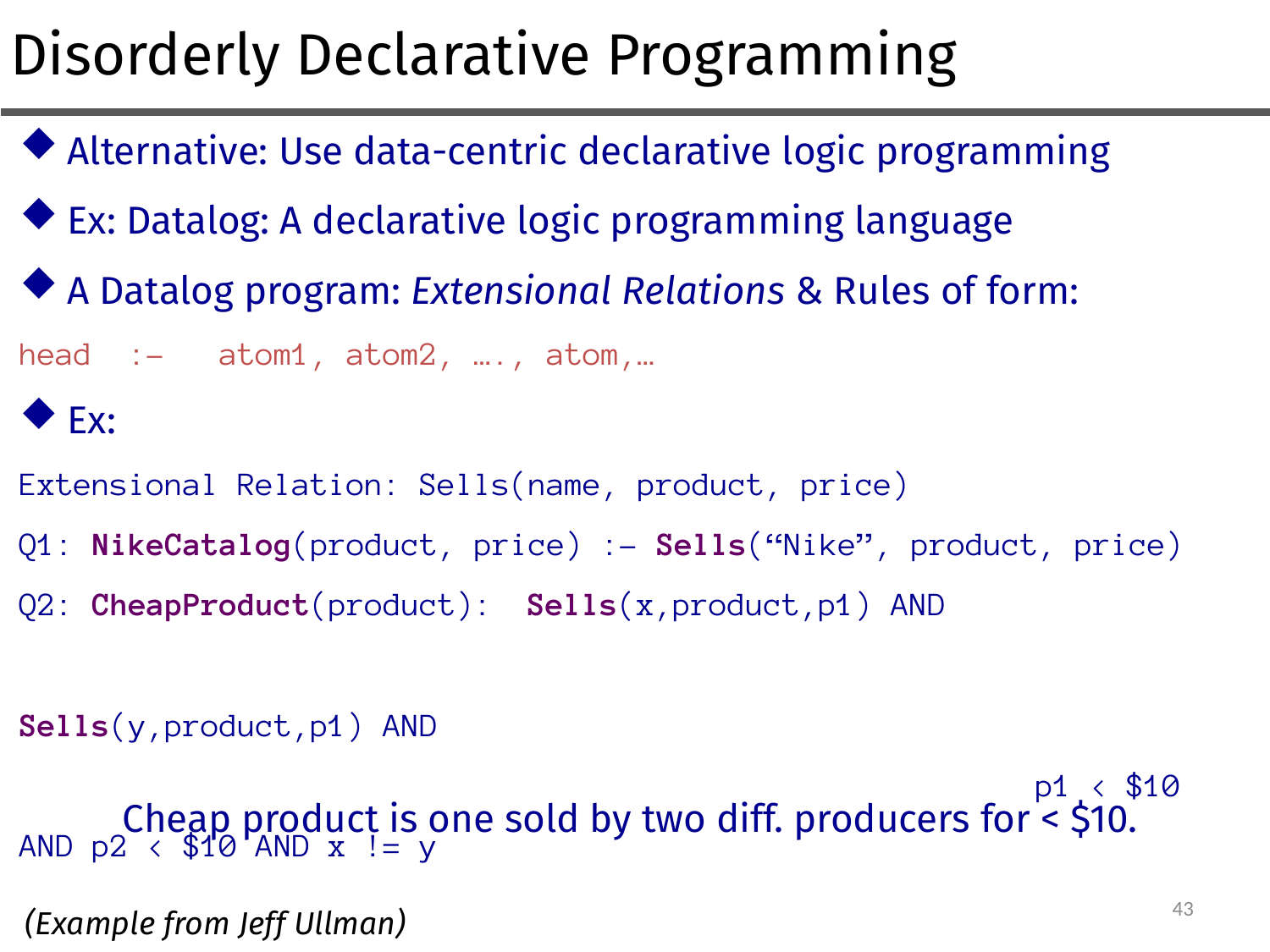

Disorderly Declarative Programming
Alternative: Use data-centric declarative logic programming
Ex: Datalog: A declarative logic programming language
A Datalog program: Extensional Relations & Rules of form:
head  :-   atom1, atom2, …., atom,…
Ex:
Extensional Relation: Sells(name, product, price)
Q1: NikeCatalog(product, price) :- Sells(“Nike”, product, price)
Q2: CheapProduct(product): 	Sells(x,product,p1) AND
								Sells(y,product,p1) AND
							  	p1 < $10 AND p2 < $10 AND x != y
Cheap product is one sold by two diff. producers for < $10.
(Example from Jeff Ullman)
43